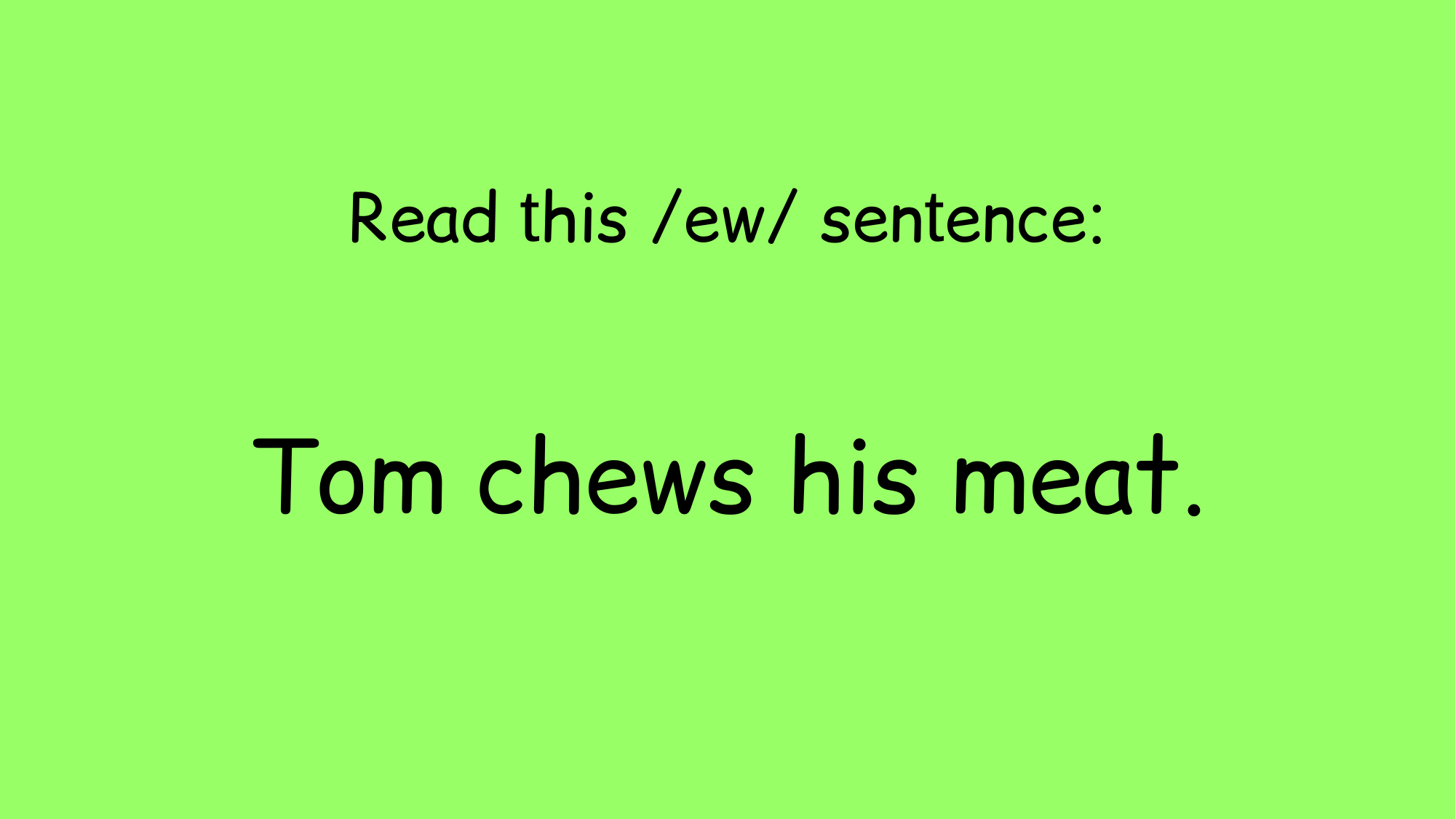

Read this /ew/ sentence:

Tom chews his meat.